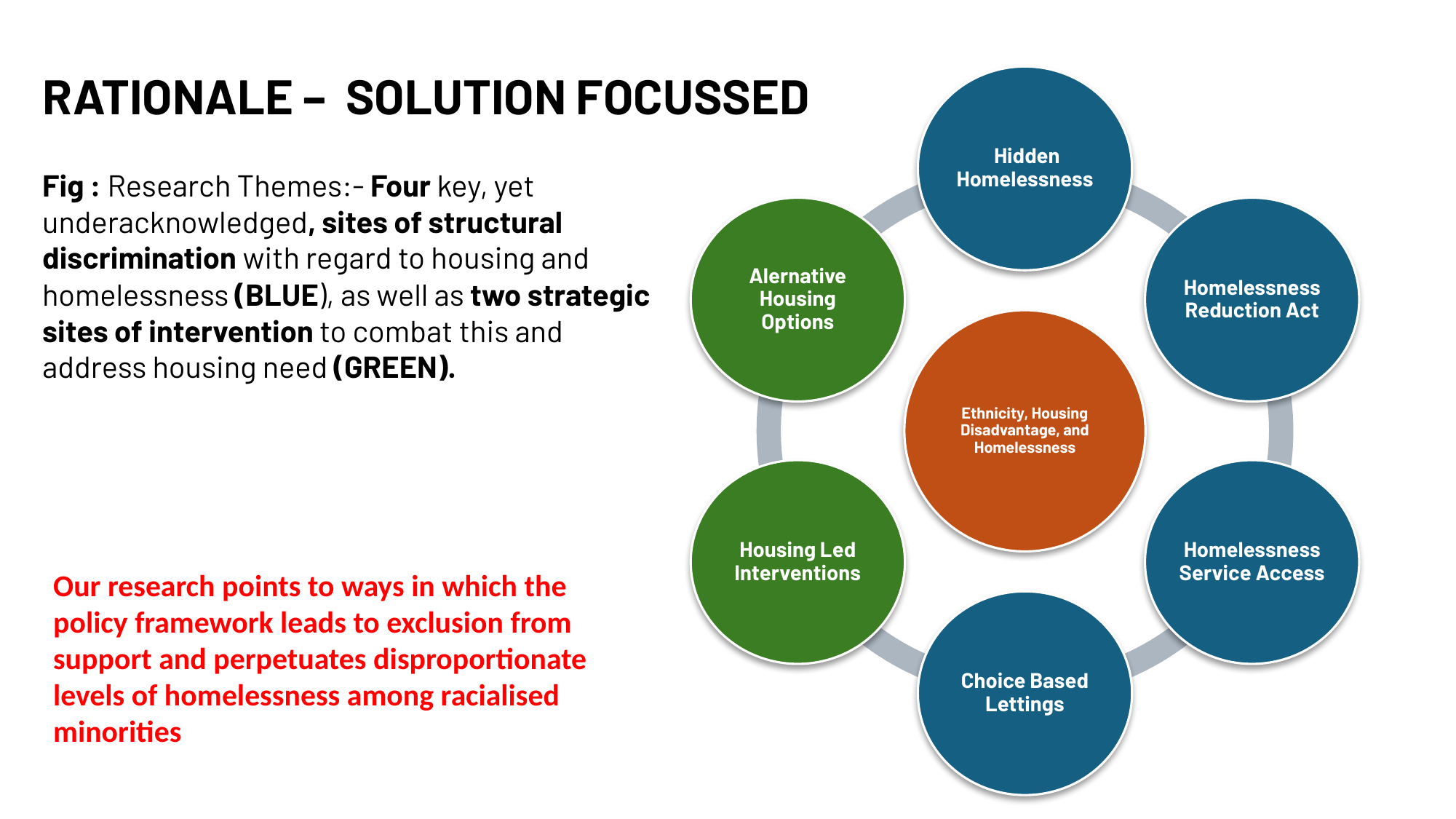

# RATIONALE –  SOLUTION FOCUSSED
Ethnicity, Housing Disadvantage, and Homelessness
 Hidden Homelessness
Homelessness Reduction Act
Homelessness Service Access
Choice Based Lettings
Housing Led Interventions
Alernative Housing Options
Fig : Research Themes:- Four key, yet underacknowledged, sites of structural discrimination with regard to housing and homelessness (BLUE), as well as two strategic sites of intervention to combat this and address housing need (GREEN).

Our research points to ways in which the policy framework leads to exclusion from support and perpetuates disproportionate levels of homelessness among racialised minorities